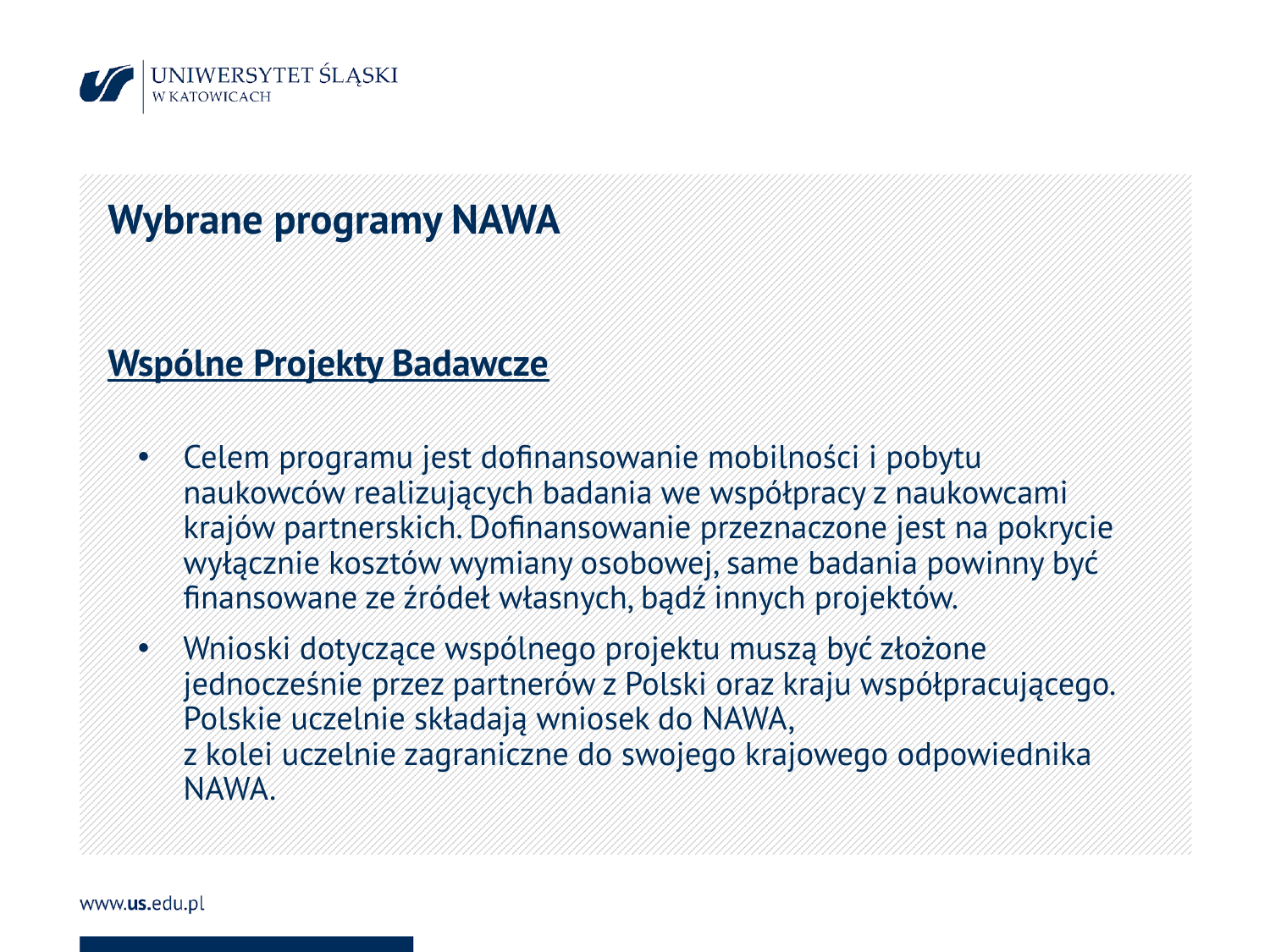

# Wybrane programy NAWA

Wspólne Projekty Badawcze
Celem programu jest dofinansowanie mobilności i pobytu naukowców realizujących badania we współpracy z naukowcami krajów partnerskich. Dofinansowanie przeznaczone jest na pokrycie wyłącznie kosztów wymiany osobowej, same badania powinny być finansowane ze źródeł własnych, bądź innych projektów.
Wnioski dotyczące wspólnego projektu muszą być złożone jednocześnie przez partnerów z Polski oraz kraju współpracującego. Polskie uczelnie składają wniosek do NAWA,
z kolei uczelnie zagraniczne do swojego krajowego odpowiednika NAWA.